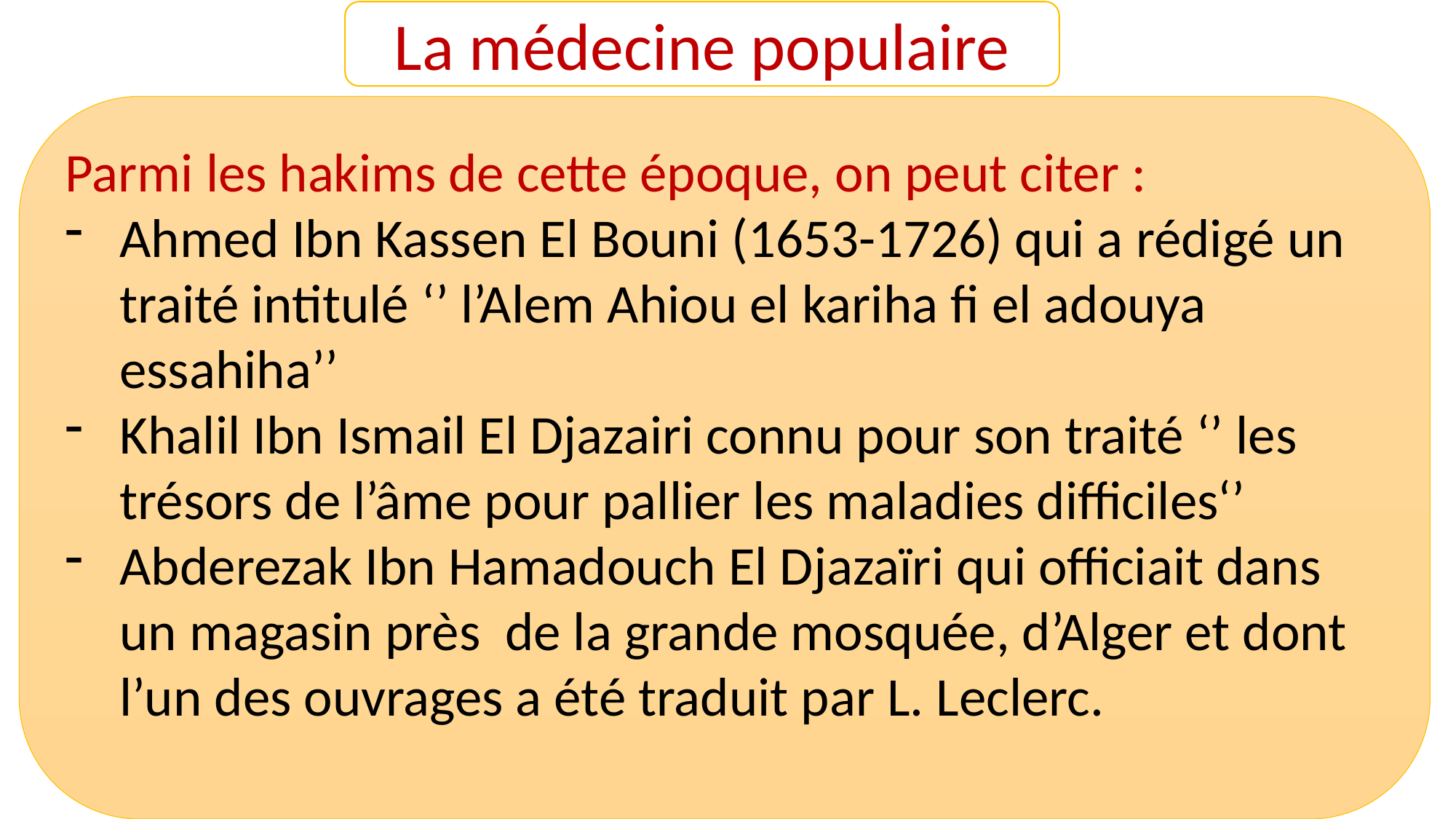

La médecine populaire
Parmi les hakims de cette époque, on peut citer :
Ahmed Ibn Kassen El Bouni (1653-1726) qui a rédigé un traité intitulé ‘’ l’Alem Ahiou el kariha fi el adouya essahiha’’
Khalil Ibn Ismail El Djazairi connu pour son traité ‘’ les trésors de l’âme pour pallier les maladies difficiles‘’
Abderezak Ibn Hamadouch El Djazaïri qui officiait dans un magasin près  de la grande mosquée, d’Alger et dont l’un des ouvrages a été traduit par L. Leclerc.